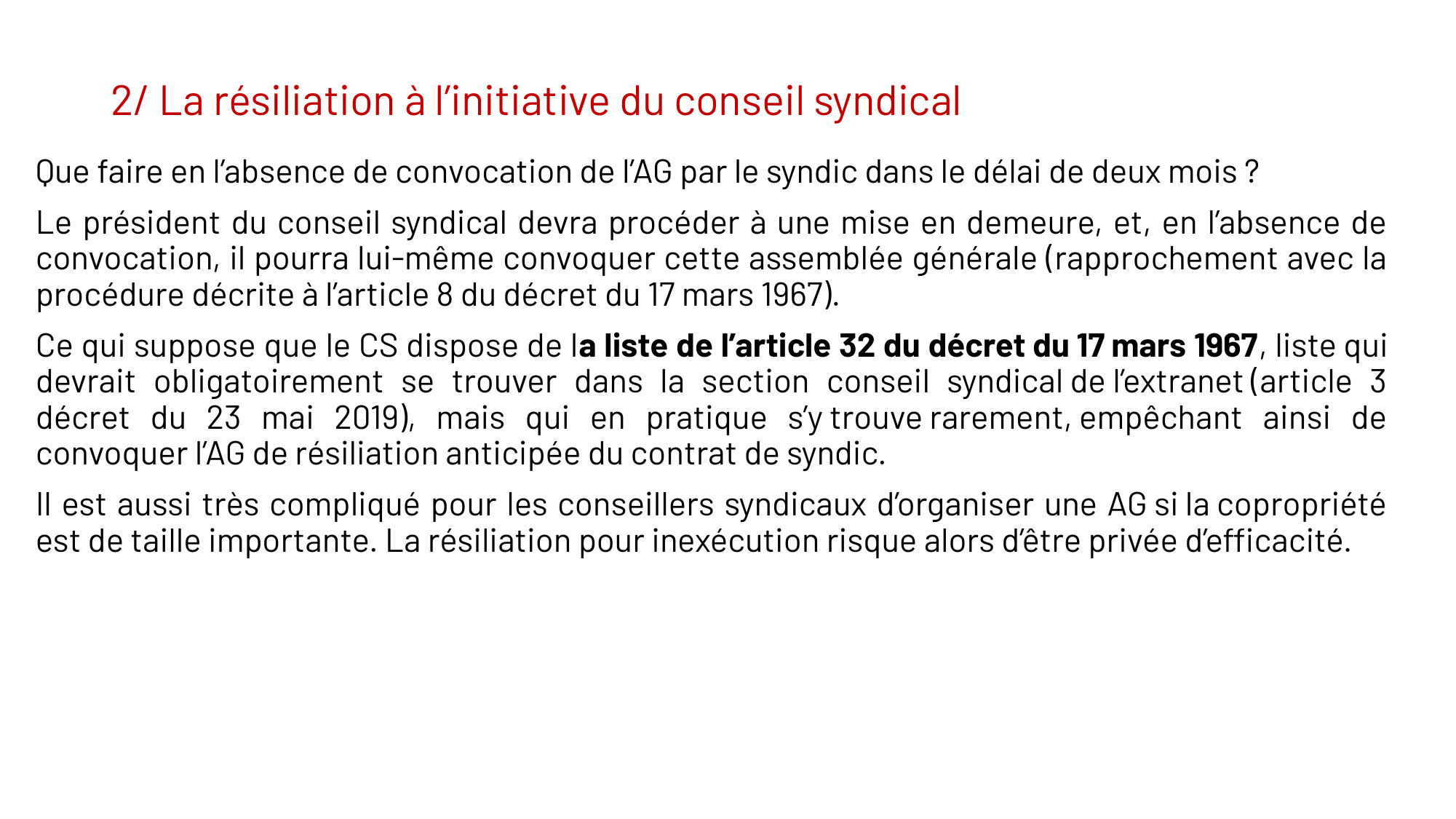

# 2/ La résiliation à l’initiative du conseil syndical
Que faire en l’absence de convocation de l’AG par le syndic dans le délai de deux mois ?
Le président du conseil syndical devra procéder à une mise en demeure, et, en l’absence de convocation, il pourra lui-même convoquer cette assemblée générale (rapprochement avec la procédure décrite à l’article 8 du décret du 17 mars 1967).
Ce qui suppose que le CS dispose de la liste de l’article 32 du décret du 17 mars 1967, liste qui devrait obligatoirement se trouver dans la section conseil syndical de l’extranet (article 3 décret du 23 mai 2019), mais qui en pratique s’y trouve rarement, empêchant ainsi de convoquer l’AG de résiliation anticipée du contrat de syndic.
Il est aussi très compliqué pour les conseillers syndicaux d’organiser une AG si la copropriété est de taille importante. La résiliation pour inexécution risque alors d’être privée d’efficacité.